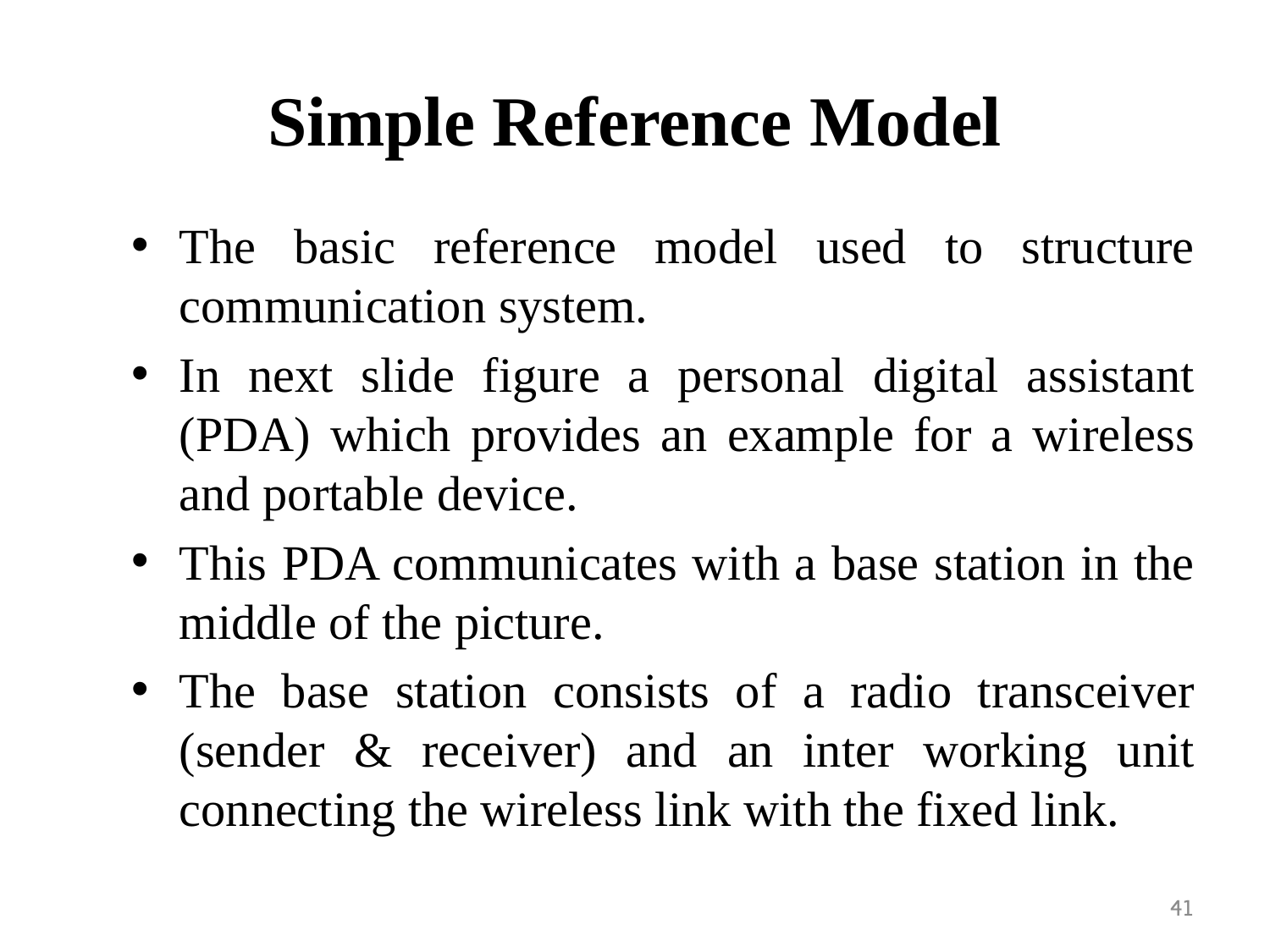

# Simple Reference Model
The basic reference model used to structure communication system.
In next slide figure a personal digital assistant (PDA) which provides an example for a wireless and portable device.
This PDA communicates with a base station in the middle of the picture.
The base station consists of a radio transceiver (sender & receiver) and an inter working unit connecting the wireless link with the fixed link.

41